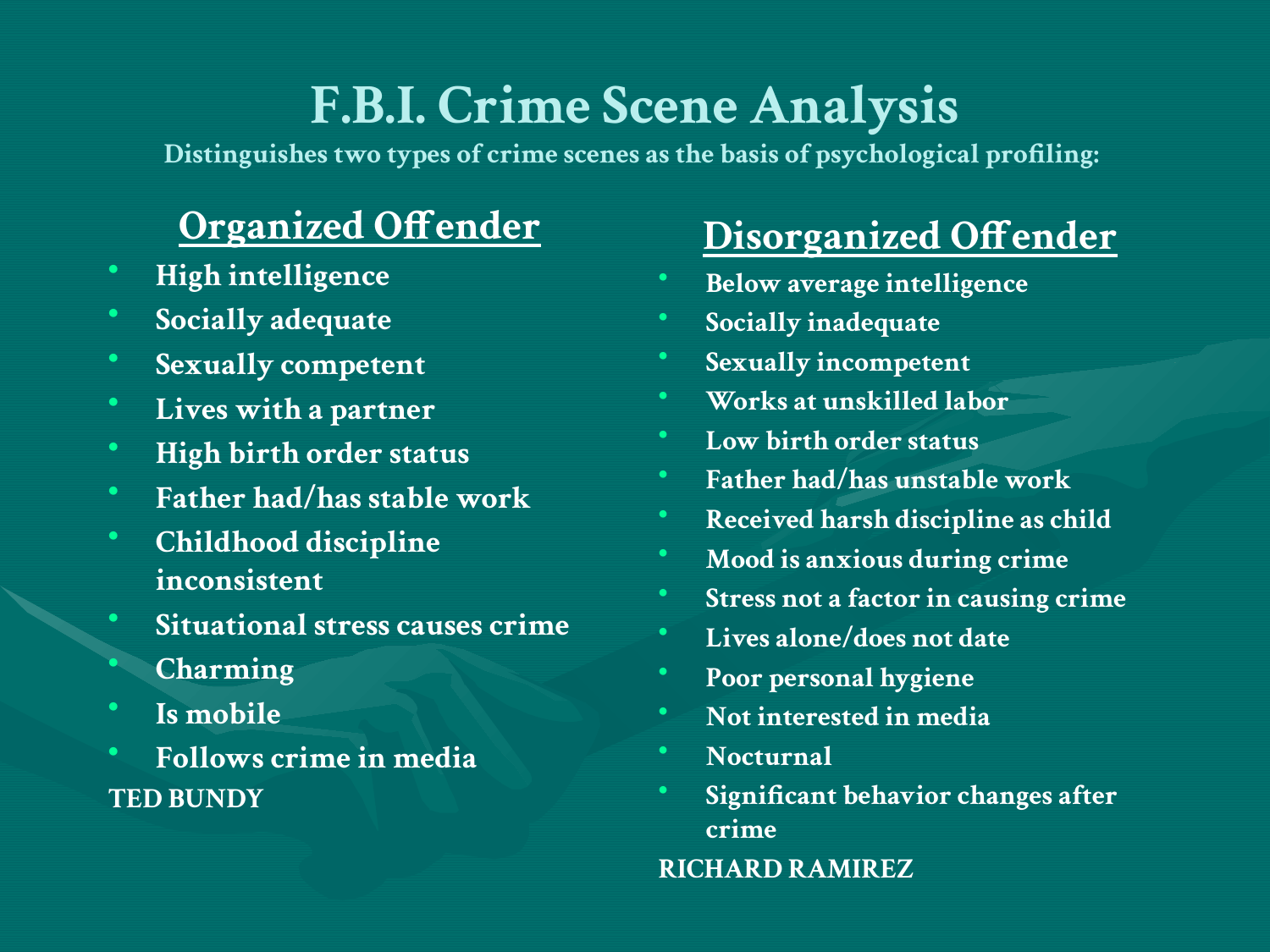

# F.B.I. Crime Scene Analysis Distinguishes two types of crime scenes as the basis of psychological profiling:
Organized Offender
High intelligence
Socially adequate
Sexually competent
Lives with a partner
High birth order status
Father had/has stable work
Childhood discipline inconsistent
Situational stress causes crime
Charming
Is mobile
Follows crime in media
TED BUNDY

Disorganized Offender
Below average intelligence
Socially inadequate
Sexually incompetent
Works at unskilled labor
Low birth order status
Father had/has unstable work
Received harsh discipline as child
Mood is anxious during crime
Stress not a factor in causing crime
Lives alone/does not date
Poor personal hygiene
Not interested in media
Nocturnal
Significant behavior changes after crime
RICHARD RAMIREZ